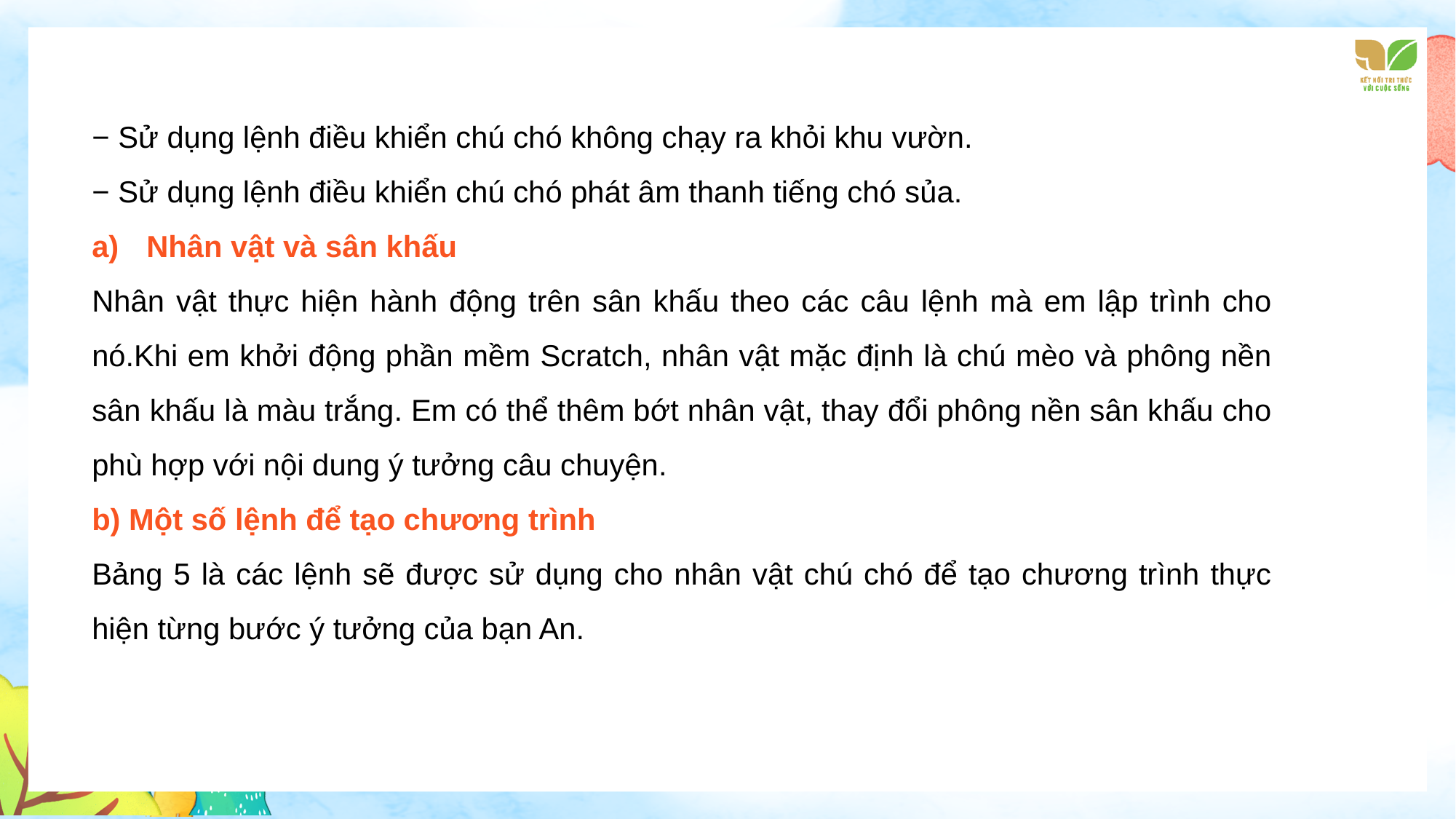

− Sử dụng lệnh điều khiển chú chó không chạy ra khỏi khu vườn.
− Sử dụng lệnh điều khiển chú chó phát âm thanh tiếng chó sủa.
Nhân vật và sân khấu
Nhân vật thực hiện hành động trên sân khấu theo các câu lệnh mà em lập trình cho nó.Khi em khởi động phần mềm Scratch, nhân vật mặc định là chú mèo và phông nền sân khấu là màu trắng. Em có thể thêm bớt nhân vật, thay đổi phông nền sân khấu cho phù hợp với nội dung ý tưởng câu chuyện.
b) Một số lệnh để tạo chương trình
Bảng 5 là các lệnh sẽ được sử dụng cho nhân vật chú chó để tạo chương trình thực hiện từng bước ý tưởng của bạn An.